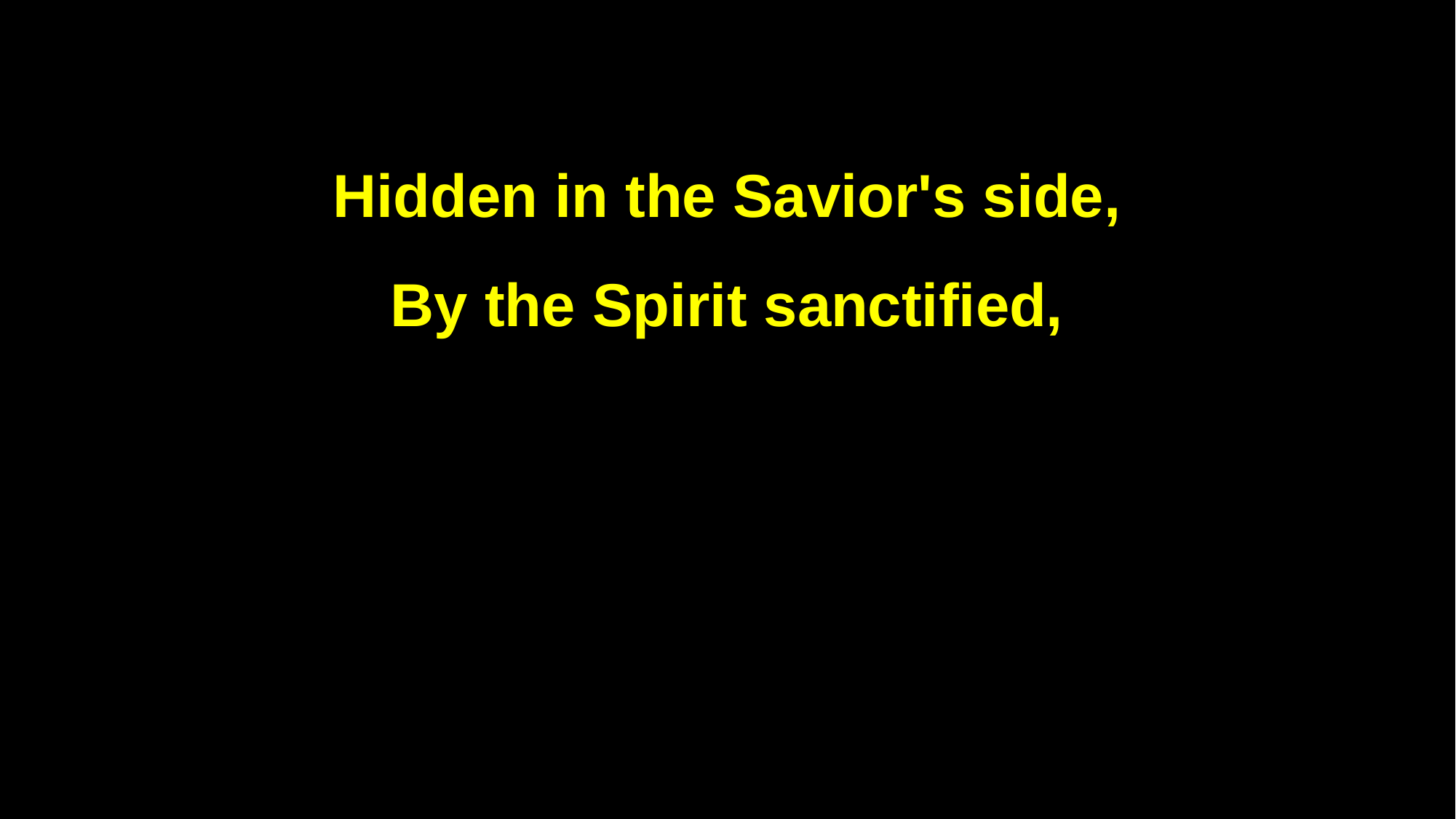

Hidden in the Savior's side,
By the Spirit sanctified,